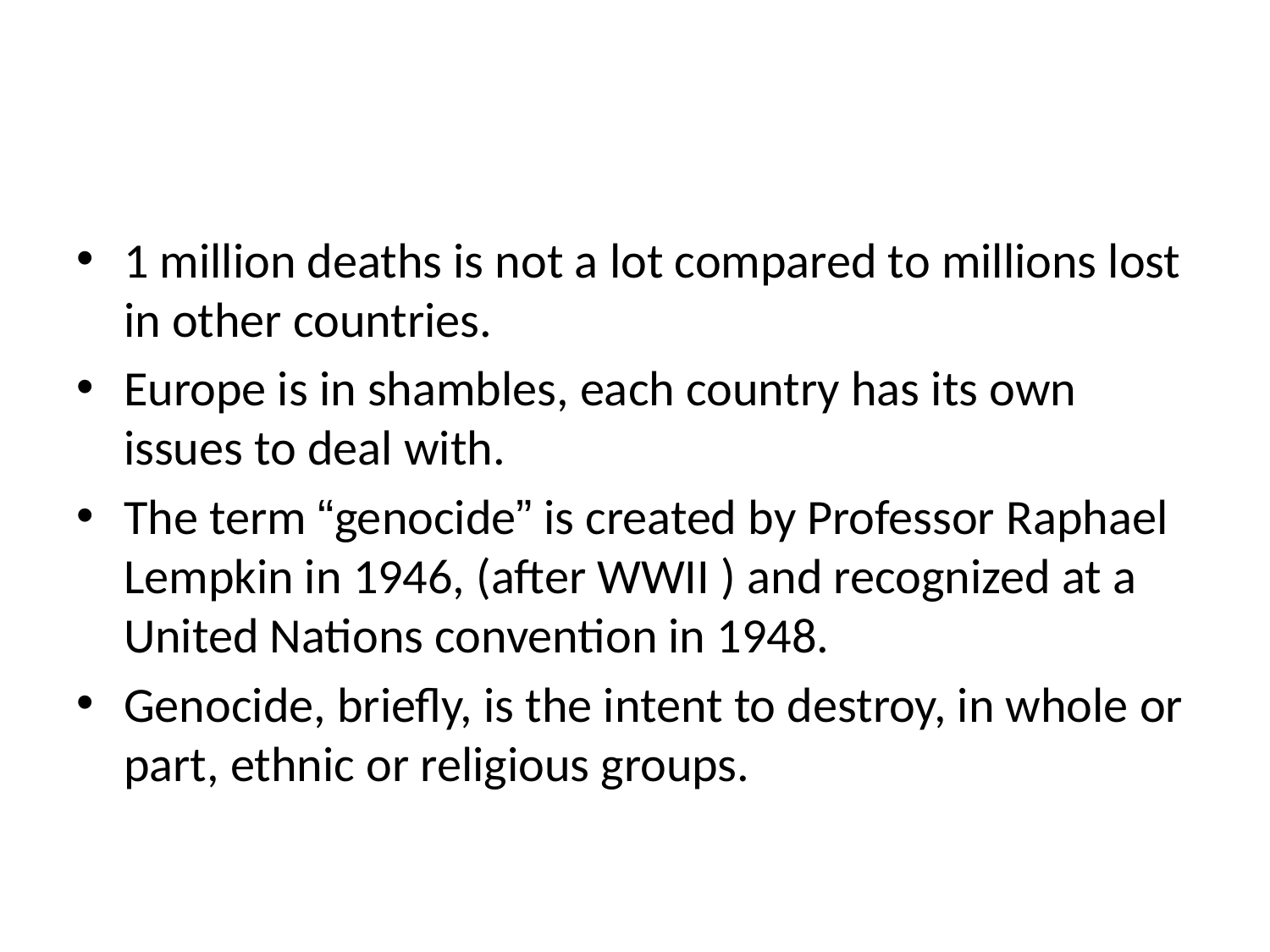

#
1 million deaths is not a lot compared to millions lost in other countries.
Europe is in shambles, each country has its own issues to deal with.
The term “genocide” is created by Professor Raphael Lempkin in 1946, (after WWII ) and recognized at a United Nations convention in 1948.
Genocide, briefly, is the intent to destroy, in whole or part, ethnic or religious groups.